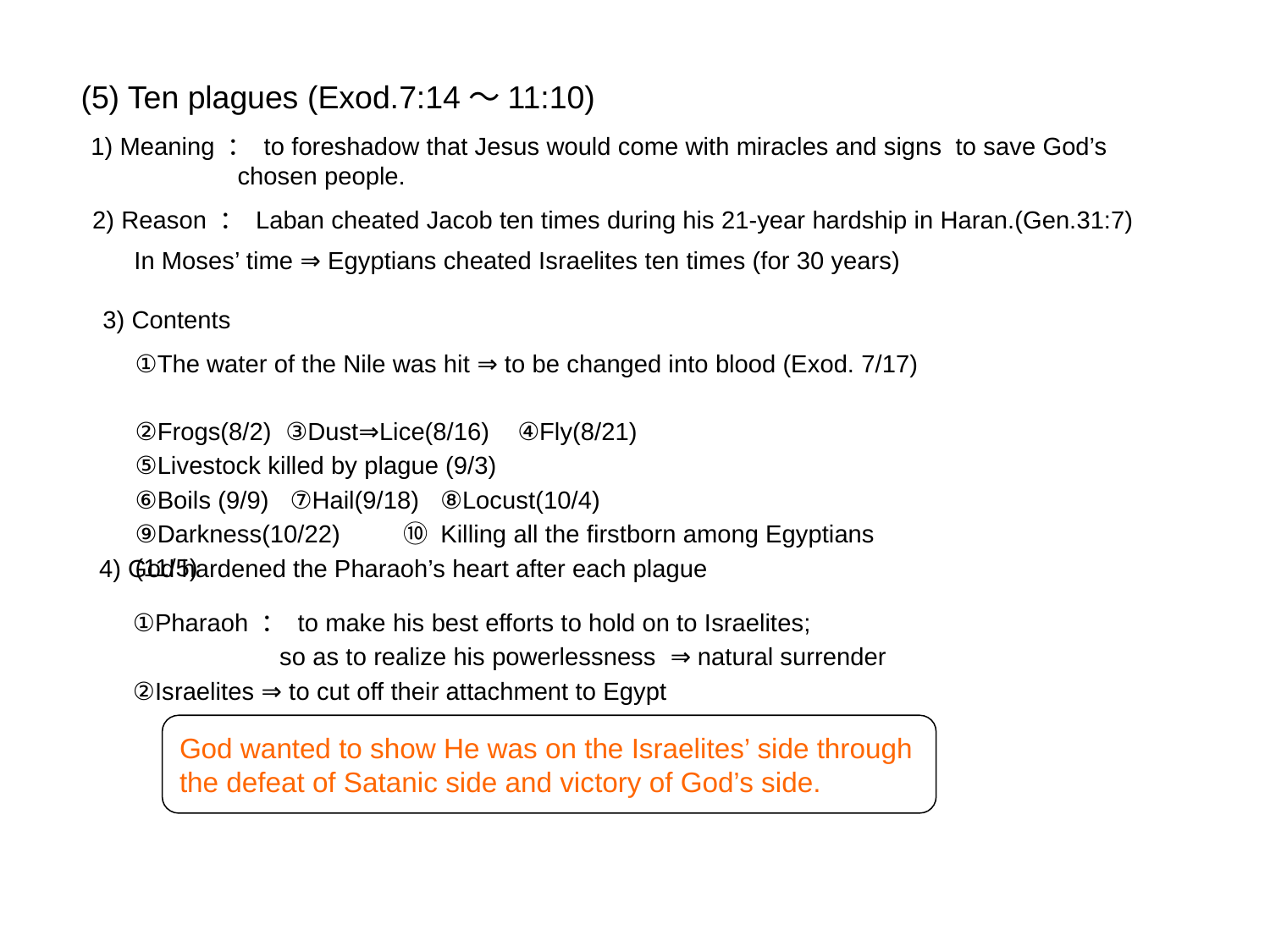

(5) Ten plagues (Exod.7:14～11:10)
1) Meaning ： to foreshadow that Jesus would come with miracles and signs  to save God’s
                     chosen people.
2) Reason ： Laban cheated Jacob ten times during his 21-year hardship in Haran.(Gen.31:7)
In Moses’ time ⇒ Egyptians cheated Israelites ten times (for 30 years)
3) Contents
①The water of the Nile was hit ⇒ to be changed into blood (Exod. 7/17)
②Frogs(8/2)  ③Dust⇒Lice(8/16)    ④Fly(8/21)
⑤Livestock killed by plague (9/3)
⑥Boils (9/9)   ⑦Hail(9/18)   ⑧Locust(10/4) ‏
⑨Darkness(10/22) 　　⑩ Killing all the firstborn among Egyptians (11/5) ‏
4) God hardened the Pharaoh’s heart after each plague
①Pharaoh ： to make his best efforts to hold on to Israelites;
                     so as to realize his powerlessness  ⇒ natural surrender
②Israelites ⇒ to cut off their attachment to Egypt
God wanted to show He was on the Israelites’ side through
the defeat of Satanic side and victory of God’s side.